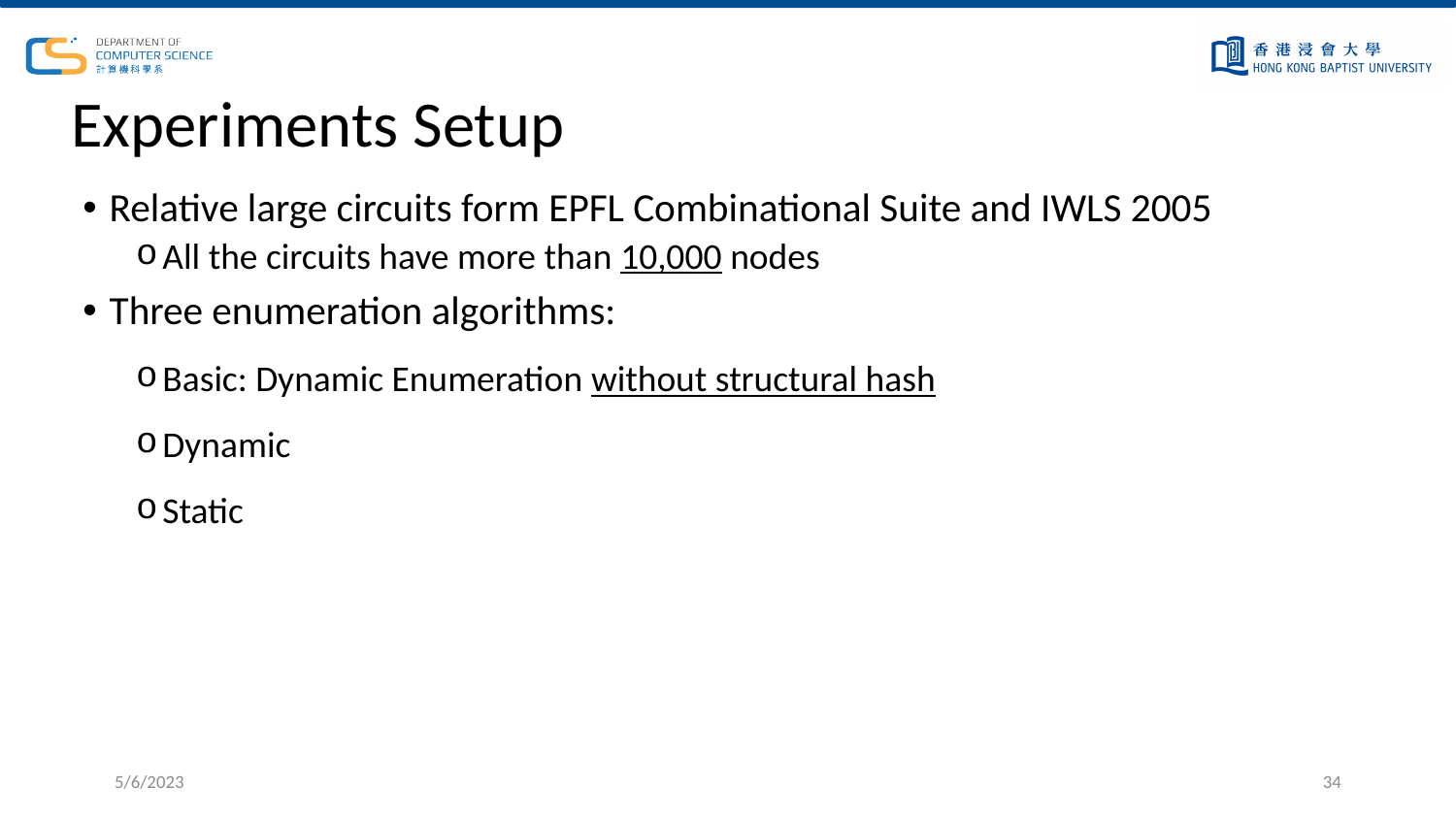

# Experiments Setup
Relative large circuits form EPFL Combinational Suite and IWLS 2005
All the circuits have more than 10,000 nodes
Three enumeration algorithms:
Basic: Dynamic Enumeration without structural hash
Dynamic
Static

5/6/2023
34